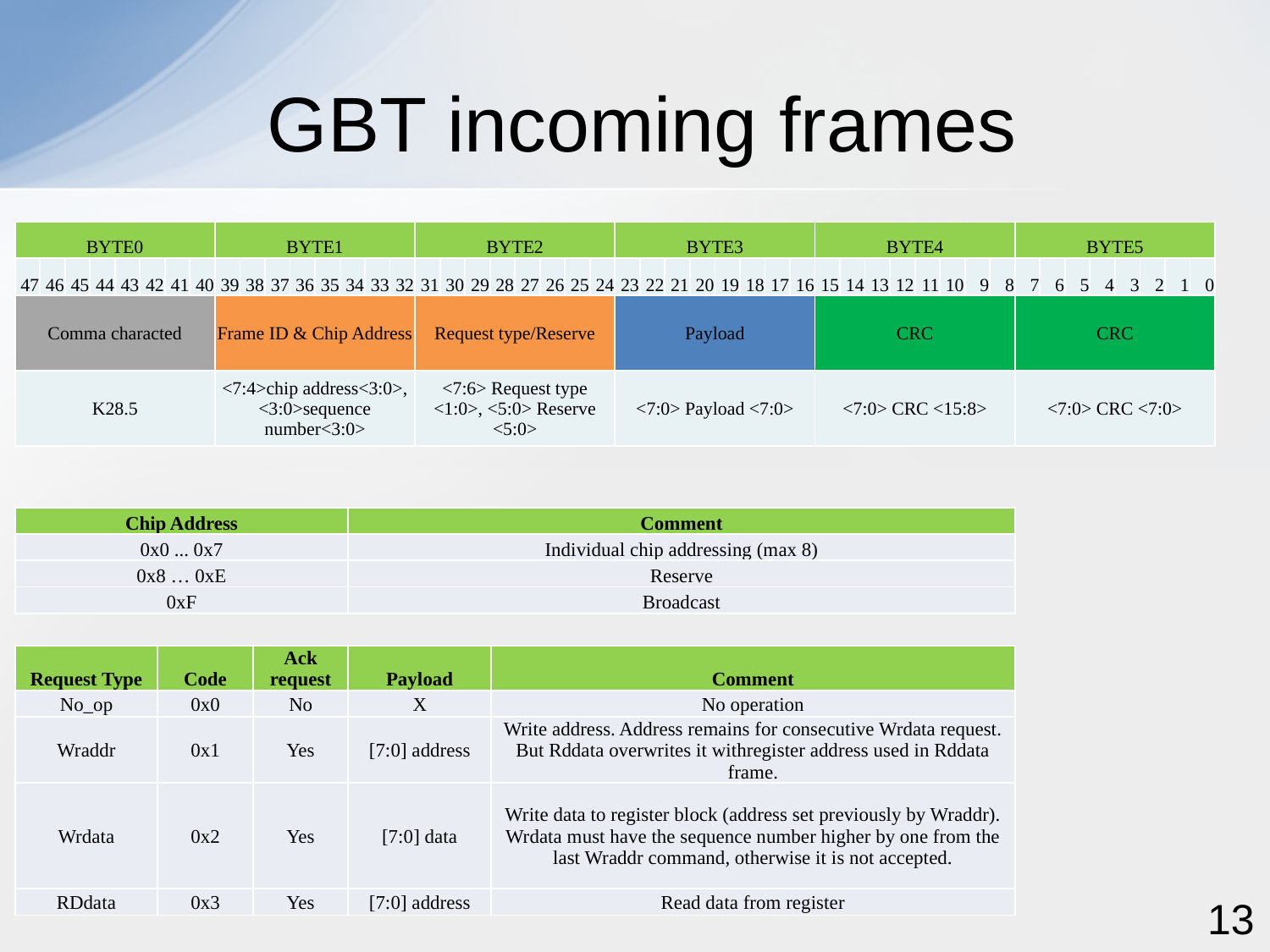

# GBT incoming frames
| BYTE0 |  |  |  |  |  |  |  | BYTE1 |  |  |  |  |  |  |  | BYTE2 |  |  |  |  |  |  |  | BYTE3 |  |  |  |  |  |  |  | BYTE4 |  |  |  |  |  |  |  | BYTE5 |  |  |  |  |  |  |  |
| --- | --- | --- | --- | --- | --- | --- | --- | --- | --- | --- | --- | --- | --- | --- | --- | --- | --- | --- | --- | --- | --- | --- | --- | --- | --- | --- | --- | --- | --- | --- | --- | --- | --- | --- | --- | --- | --- | --- | --- | --- | --- | --- | --- | --- | --- | --- | --- |
| 47 | 46 | 45 | 44 | 43 | 42 | 41 | 40 | 39 | 38 | 37 | 36 | 35 | 34 | 33 | 32 | 31 | 30 | 29 | 28 | 27 | 26 | 25 | 24 | 23 | 22 | 21 | 20 | 19 | 18 | 17 | 16 | 15 | 14 | 13 | 12 | 11 | 10 | 9 | 8 | 7 | 6 | 5 | 4 | 3 | 2 | 1 | 0 |
| Comma characted |  |  |  |  |  |  |  | Frame ID & Chip Address |  |  |  |  |  |  |  | Request type/Reserve |  |  |  |  |  |  |  | Payload |  |  |  |  |  |  |  | CRC |  |  |  |  |  |  |  | CRC |  |  |  |  |  |  |  |
| K28.5 |  |  |  |  |  |  |  | <7:4>chip address<3:0>, <3:0>sequence number<3:0> |  |  |  |  |  |  |  | <7:6> Request type <1:0>, <5:0> Reserve <5:0> |  |  |  |  |  |  |  | <7:0> Payload <7:0> |  |  |  |  |  |  |  | <7:0> CRC <15:8> |  |  |  |  |  |  |  | <7:0> CRC <7:0> |  |  |  |  |  |  |  |
| Chip Address | Comment |
| --- | --- |
| 0x0 ... 0x7 | Individual chip addressing (max 8) |
| 0x8 … 0xE | Reserve |
| 0xF | Broadcast |
| Request Type | Code | Ack request | Payload | Comment |
| --- | --- | --- | --- | --- |
| No\_op | 0x0 | No | X | No operation |
| Wraddr | 0x1 | Yes | [7:0] address | Write address. Address remains for consecutive Wrdata request. But Rddata overwrites it withregister address used in Rddata frame. |
| Wrdata | 0x2 | Yes | [7:0] data | Write data to register block (address set previously by Wraddr). Wrdata must have the sequence number higher by one from the last Wraddr command, otherwise it is not accepted. |
| RDdata | 0x3 | Yes | [7:0] address | Read data from register |
13